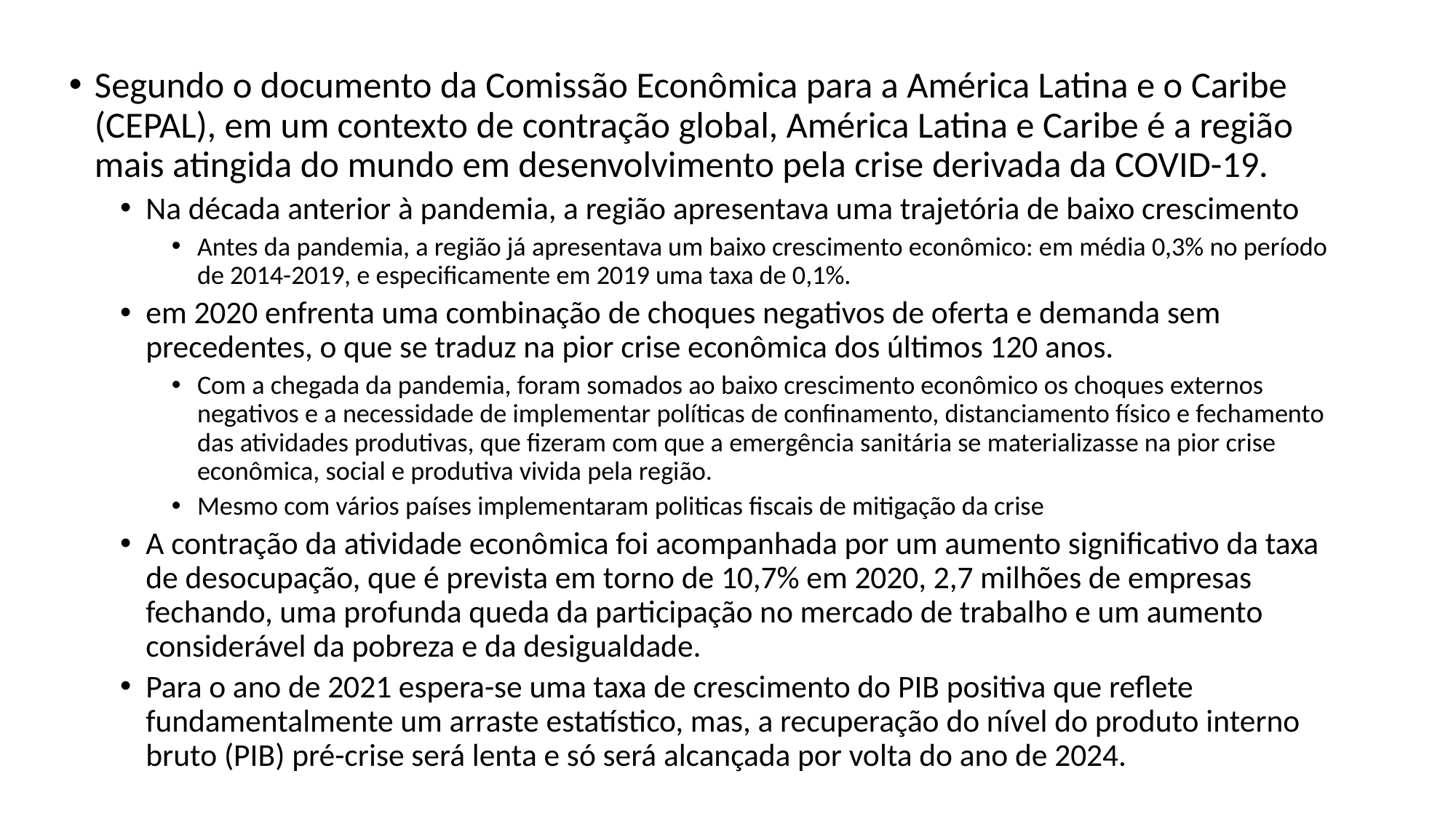

Segundo o documento da Comissão Econômica para a América Latina e o Caribe (CEPAL), em um contexto de contração global, América Latina e Caribe é a região mais atingida do mundo em desenvolvimento pela crise derivada da COVID-19.
Na década anterior à pandemia, a região apresentava uma trajetória de baixo crescimento
Antes da pandemia, a região já apresentava um baixo crescimento econômico: em média 0,3% no período de 2014-2019, e especificamente em 2019 uma taxa de 0,1%.
em 2020 enfrenta uma combinação de choques negativos de oferta e demanda sem precedentes, o que se traduz na pior crise econômica dos últimos 120 anos.
Com a chegada da pandemia, foram somados ao baixo crescimento econômico os choques externos negativos e a necessidade de implementar políticas de confinamento, distanciamento físico e fechamento das atividades produtivas, que fizeram com que a emergência sanitária se materializasse na pior crise econômica, social e produtiva vivida pela região.
Mesmo com vários países implementaram politicas fiscais de mitigação da crise
A contração da atividade econômica foi acompanhada por um aumento significativo da taxa de desocupação, que é prevista em torno de 10,7% em 2020, 2,7 milhões de empresas fechando, uma profunda queda da participação no mercado de trabalho e um aumento considerável da pobreza e da desigualdade.
Para o ano de 2021 espera-se uma taxa de crescimento do PIB positiva que reflete fundamentalmente um arraste estatístico, mas, a recuperação do nível do produto interno bruto (PIB) pré-crise será lenta e só será alcançada por volta do ano de 2024.